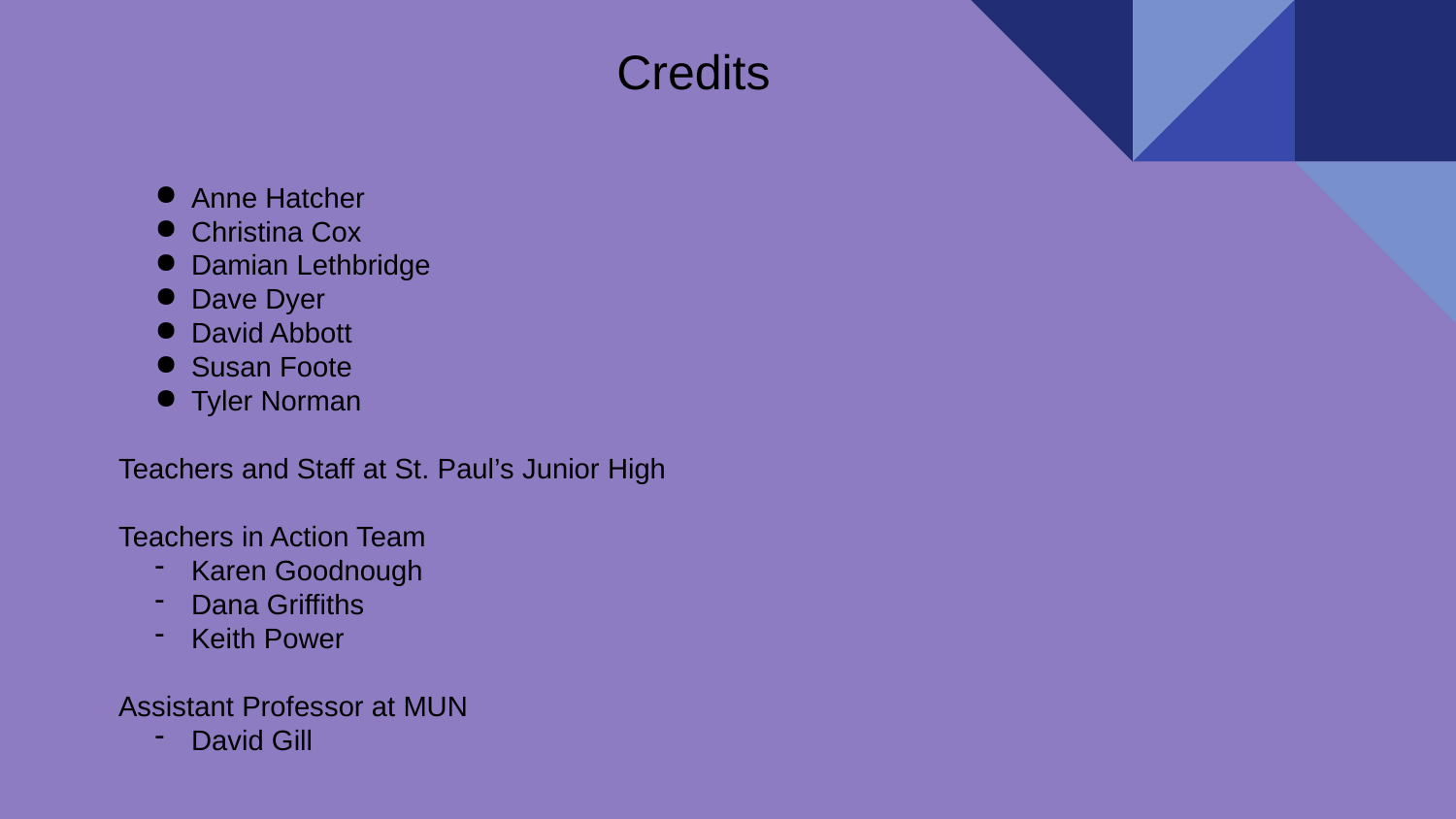

Credits
Anne Hatcher
Christina Cox
Damian Lethbridge
Dave Dyer
David Abbott
Susan Foote
Tyler Norman

Teachers and Staff at St. Paul’s Junior High

Teachers in Action Team
Karen Goodnough
Dana Griffiths
Keith Power

Assistant Professor at MUN
David Gill